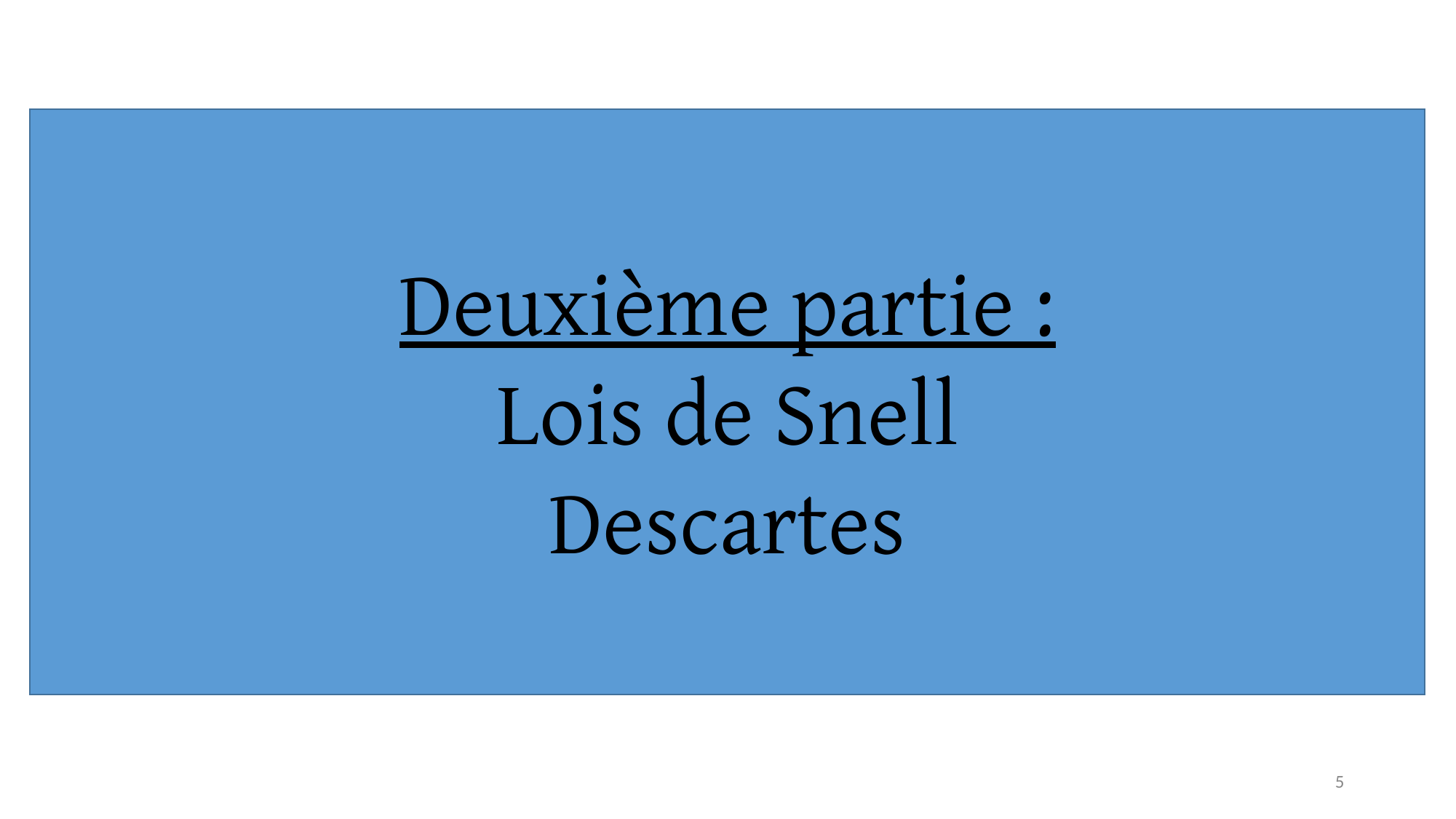

Deuxième partie :
Lois de Snell Descartes
5